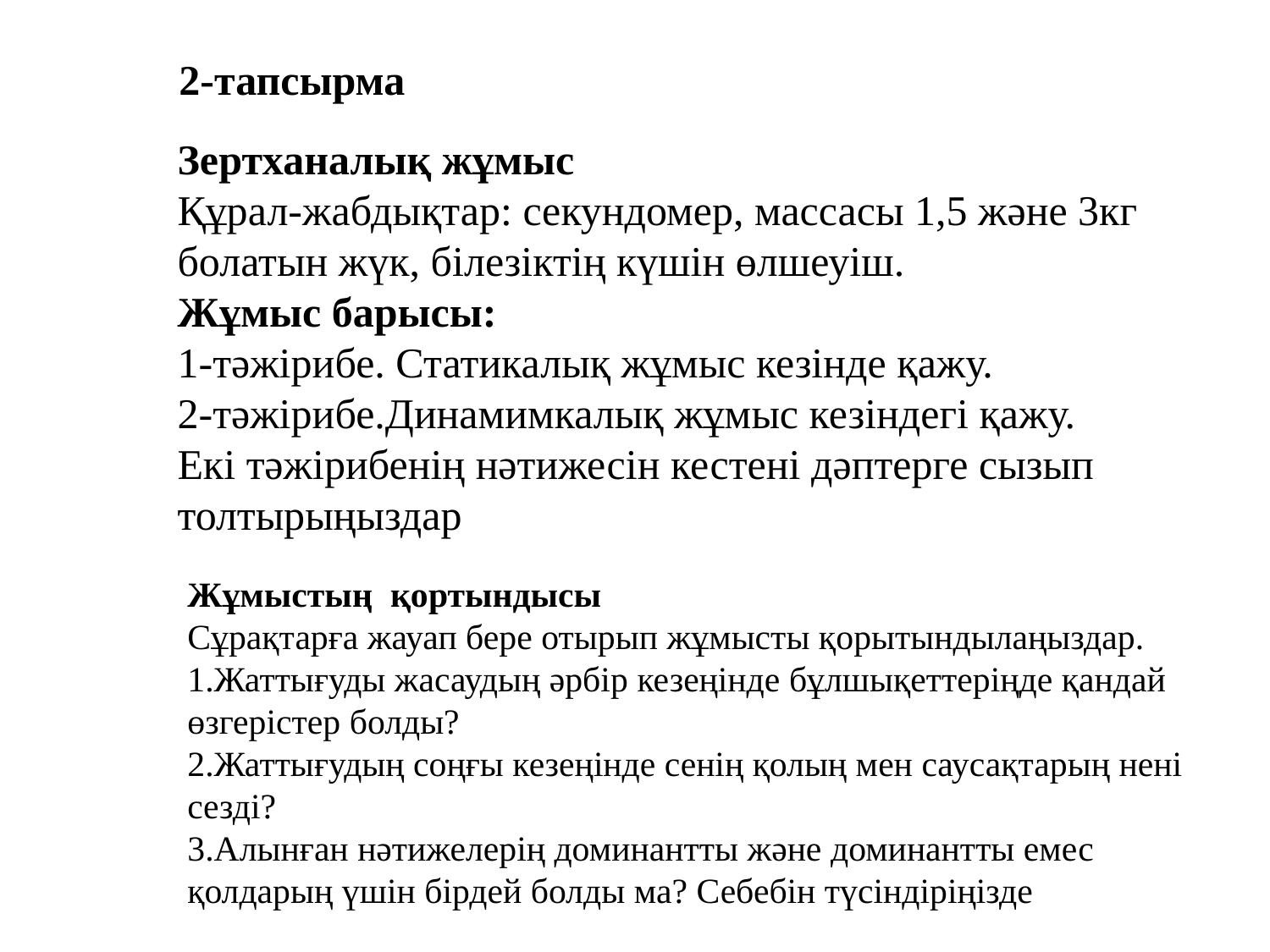

2-тапсырма

Зертханалық жұмыс
Құрал-жабдықтар: секундомер, массасы 1,5 және 3кг болатын жүк, білезіктің күшін өлшеуіш.
Жұмыс барысы:
1-тәжірибе. Статикалық жұмыс кезінде қажу.
2-тәжірибе.Динамимкалық жұмыс кезіндегі қажу.
Екі тәжірибенің нәтижесін кестені дәптерге сызып  толтырыңыздар
Жұмыстың  қортындысы
Сұрақтарға жауап бере отырып жұмысты қорытындылаңыздар.
1.Жаттығуды жасаудың әрбір кезеңінде бұлшықеттеріңде қандай өзгерістер болды?
2.Жаттығудың соңғы кезеңінде сенің қолың мен саусақтарың нені сезді?
3.Алынған нәтижелерің доминантты және доминантты емес қолдарың үшін бірдей болды ма? Себебін түсіндіріңізде